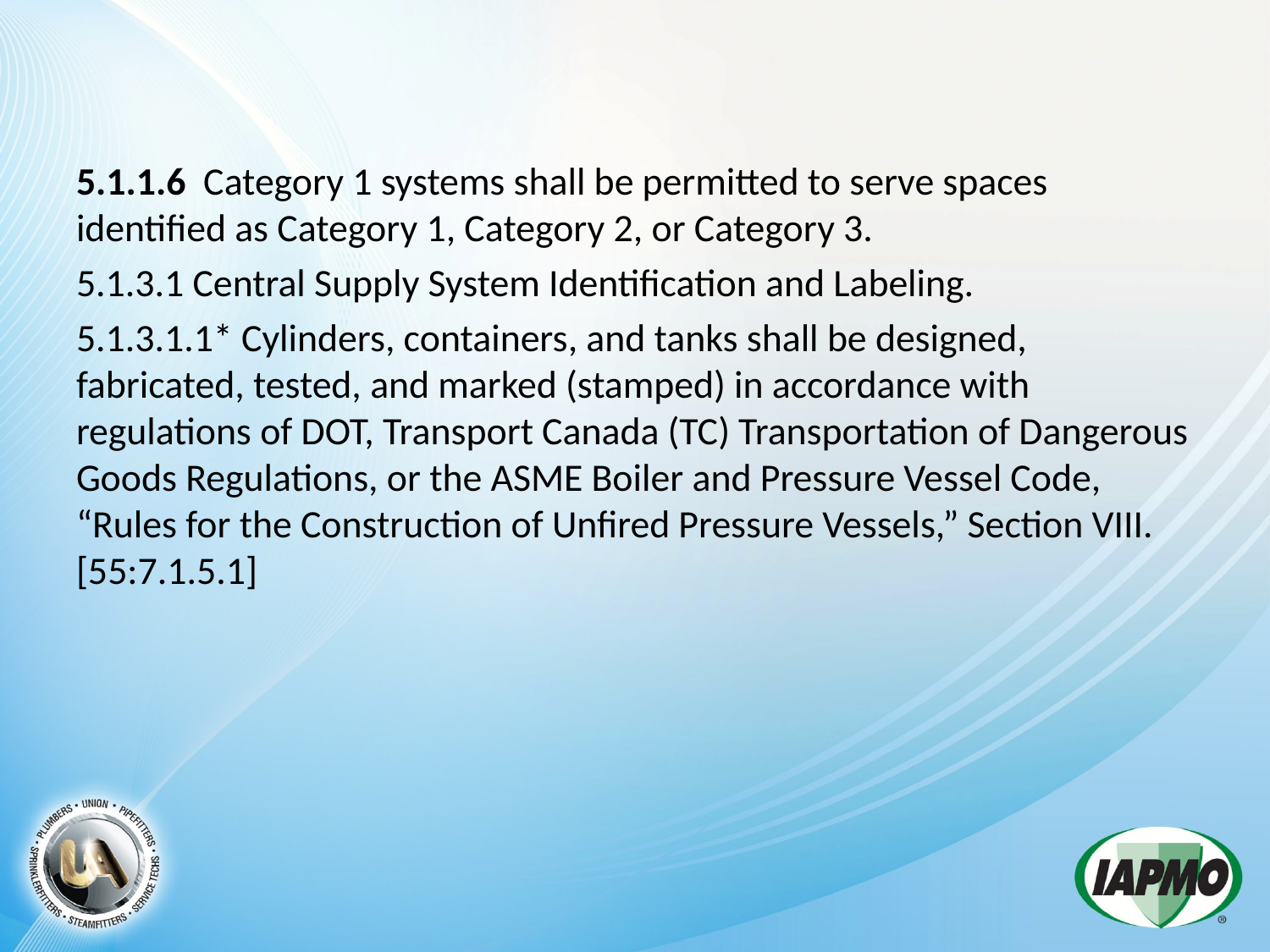

5.1.1.6  Category 1 systems shall be permitted to serve spaces identified as Category 1, Category 2, or Category 3.
5.1.3.1 Central Supply System Identification and Labeling.
5.1.3.1.1* Cylinders, containers, and tanks shall be designed, fabricated, tested, and marked (stamped) in accordance with regulations of DOT, Transport Canada (TC) Transportation of Dangerous Goods Regulations, or the ASME Boiler and Pressure Vessel Code, “Rules for the Construction of Unfired Pressure Vessels,” Section VIII. [55:7.1.5.1]